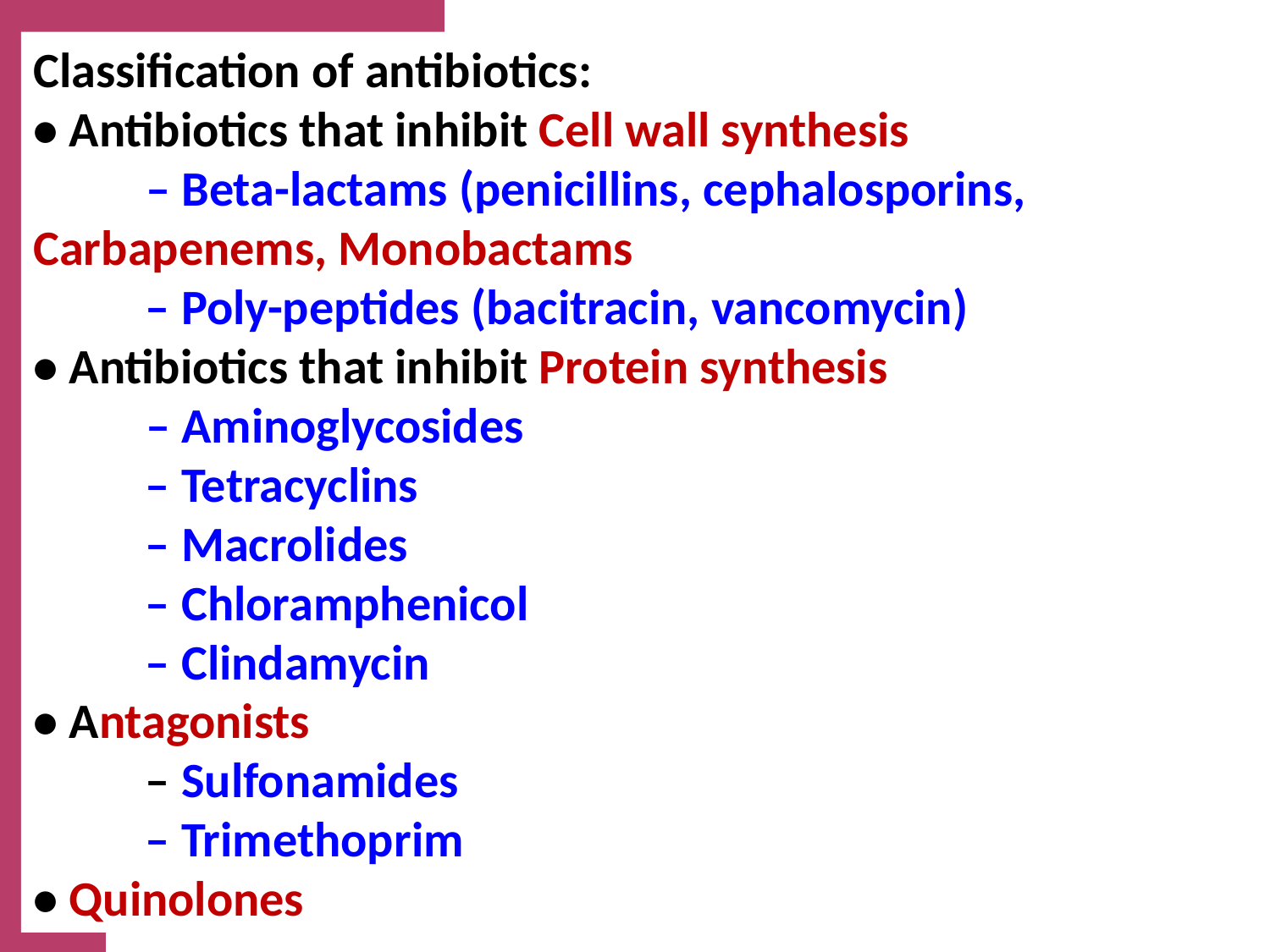

Classification of antibiotics:
• Antibiotics that inhibit Cell wall synthesis
          – Beta-lactams (penicillins, cephalosporins,  	Carbapenems, Monobactams
          – Poly-peptides (bacitracin, vancomycin)
• Antibiotics that inhibit Protein synthesis
          – Aminoglycosides
          – Tetracyclins
          – Macrolides
          – Chloramphenicol
          – Clindamycin
• Antagonists
          – Sulfonamides
          – Trimethoprim
• Quinolones